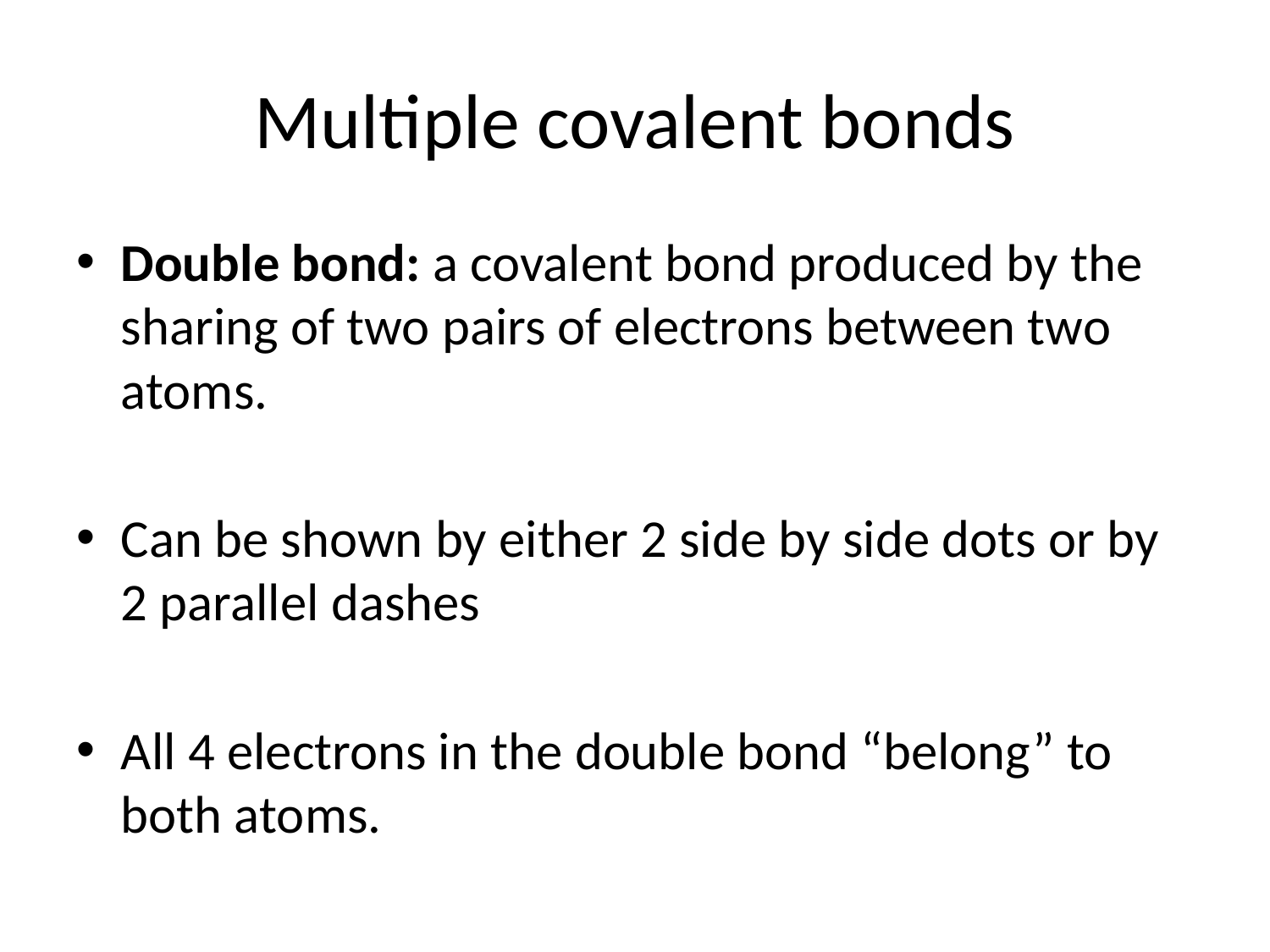

# Multiple covalent bonds
Double bond: a covalent bond produced by the sharing of two pairs of electrons between two atoms.

Can be shown by either 2 side by side dots or by 2 parallel dashes

All 4 electrons in the double bond “belong” to both atoms.